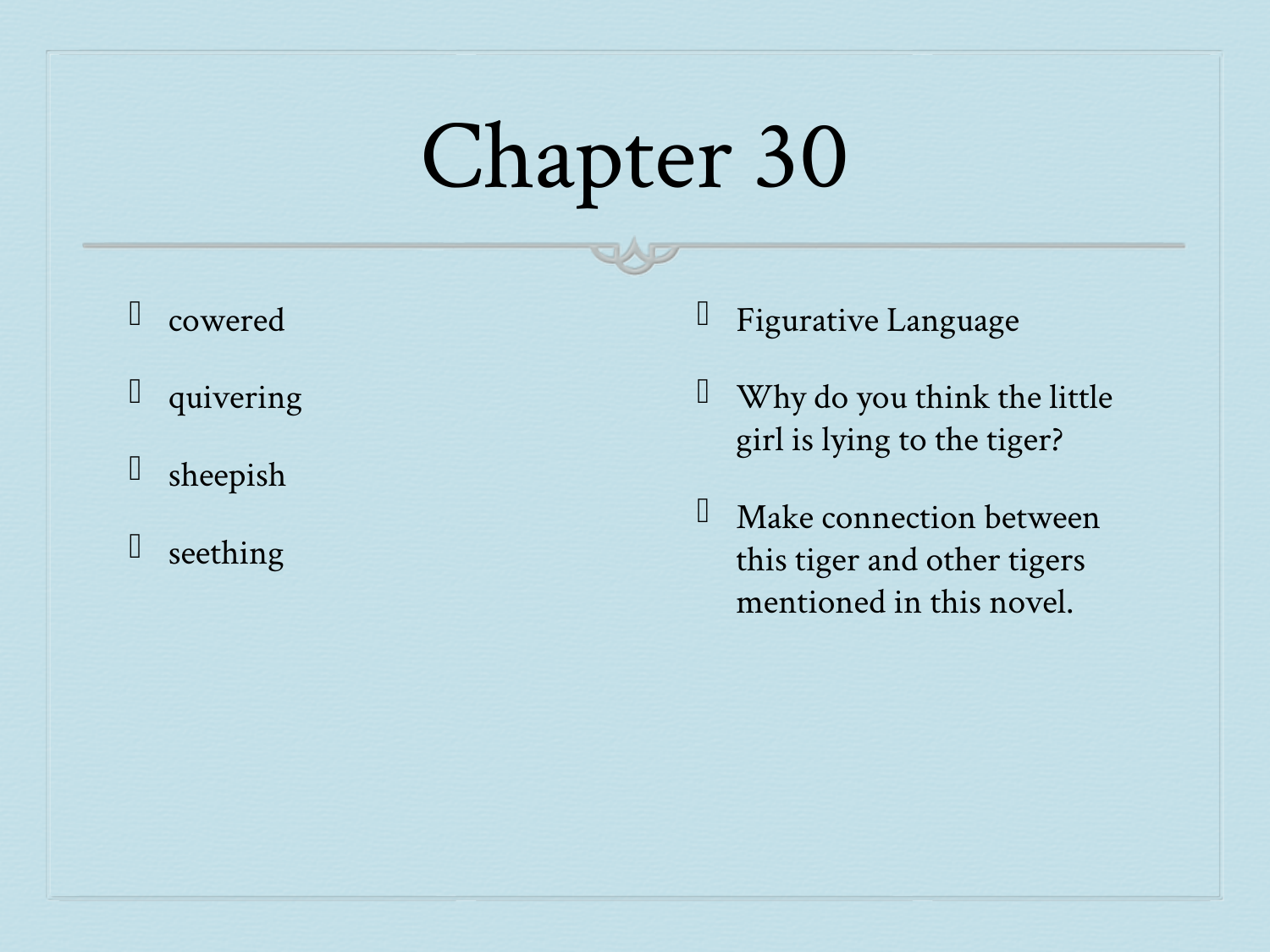

# Chapter 30
cowered
quivering
sheepish
seething
Figurative Language
Why do you think the little girl is lying to the tiger?
Make connection between this tiger and other tigers mentioned in this novel.